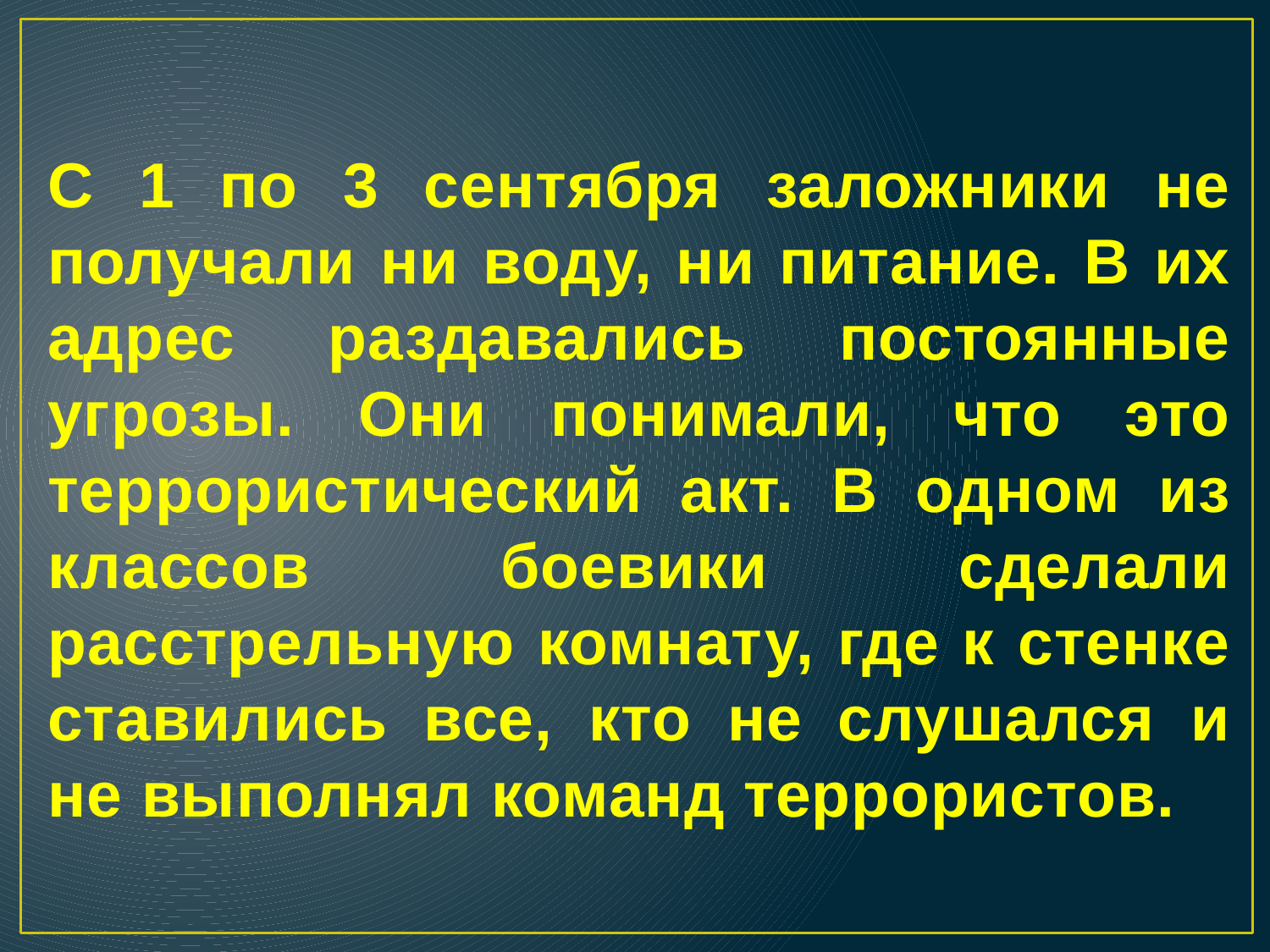

# С 1 по 3 сентября заложники не получали ни воду, ни питание. В их адрес раздавались постоянные угрозы. Они понимали, что это террористический акт. В одном из классов боевики сделали расстрельную комнату, где к стенке ставились все, кто не слушался и не выполнял команд террористов.